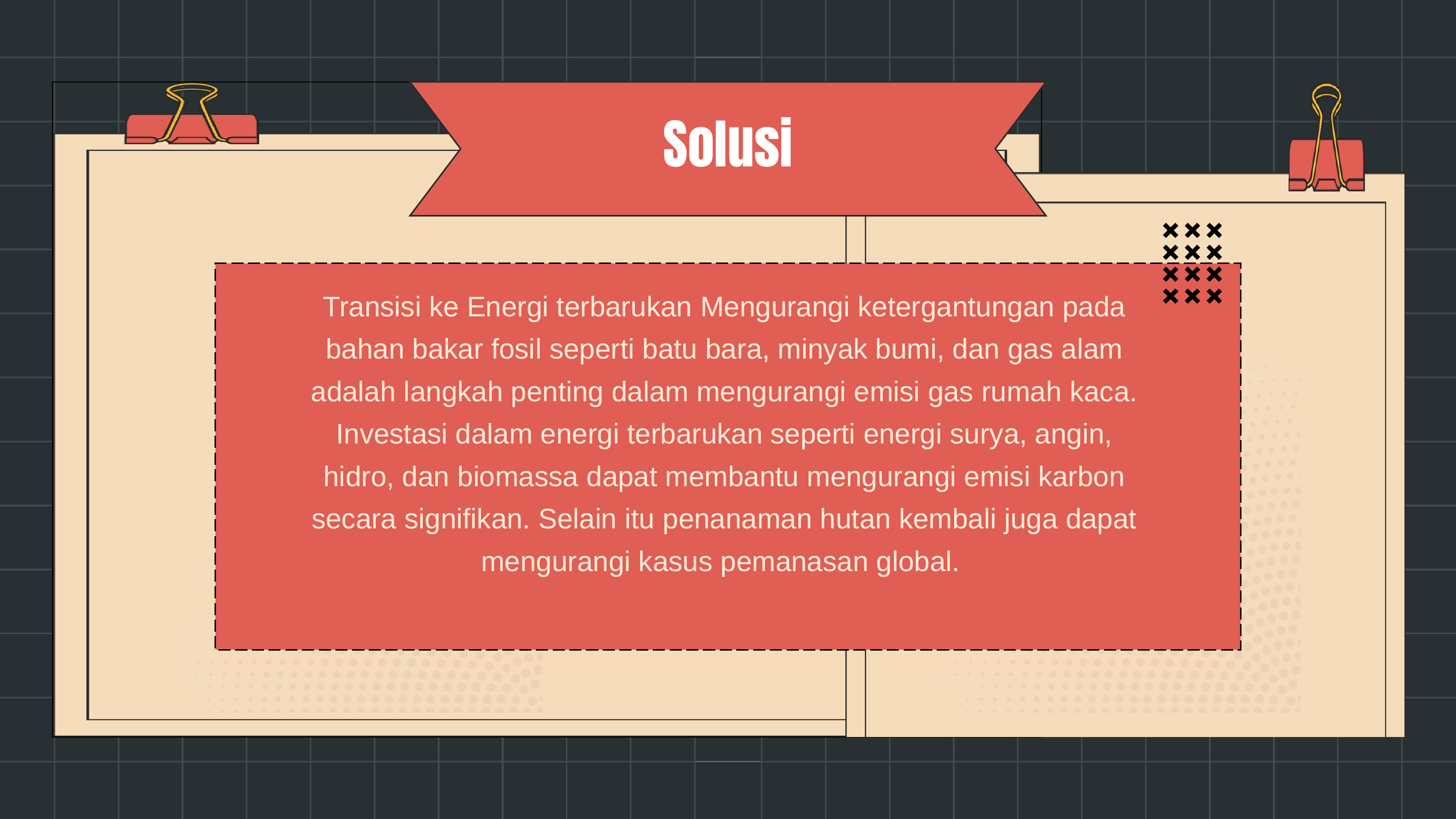

Solusi

Transisi ke Energi terbarukan Mengurangi ketergantungan pada bahan bakar fosil seperti batu bara, minyak bumi, dan gas alam adalah langkah penting dalam mengurangi emisi gas rumah kaca. Investasi dalam energi terbarukan seperti energi surya, angin, hidro, dan biomassa dapat membantu mengurangi emisi karbon secara signifikan. Selain itu penanaman hutan kembali juga dapat mengurangi kasus pemanasan global.